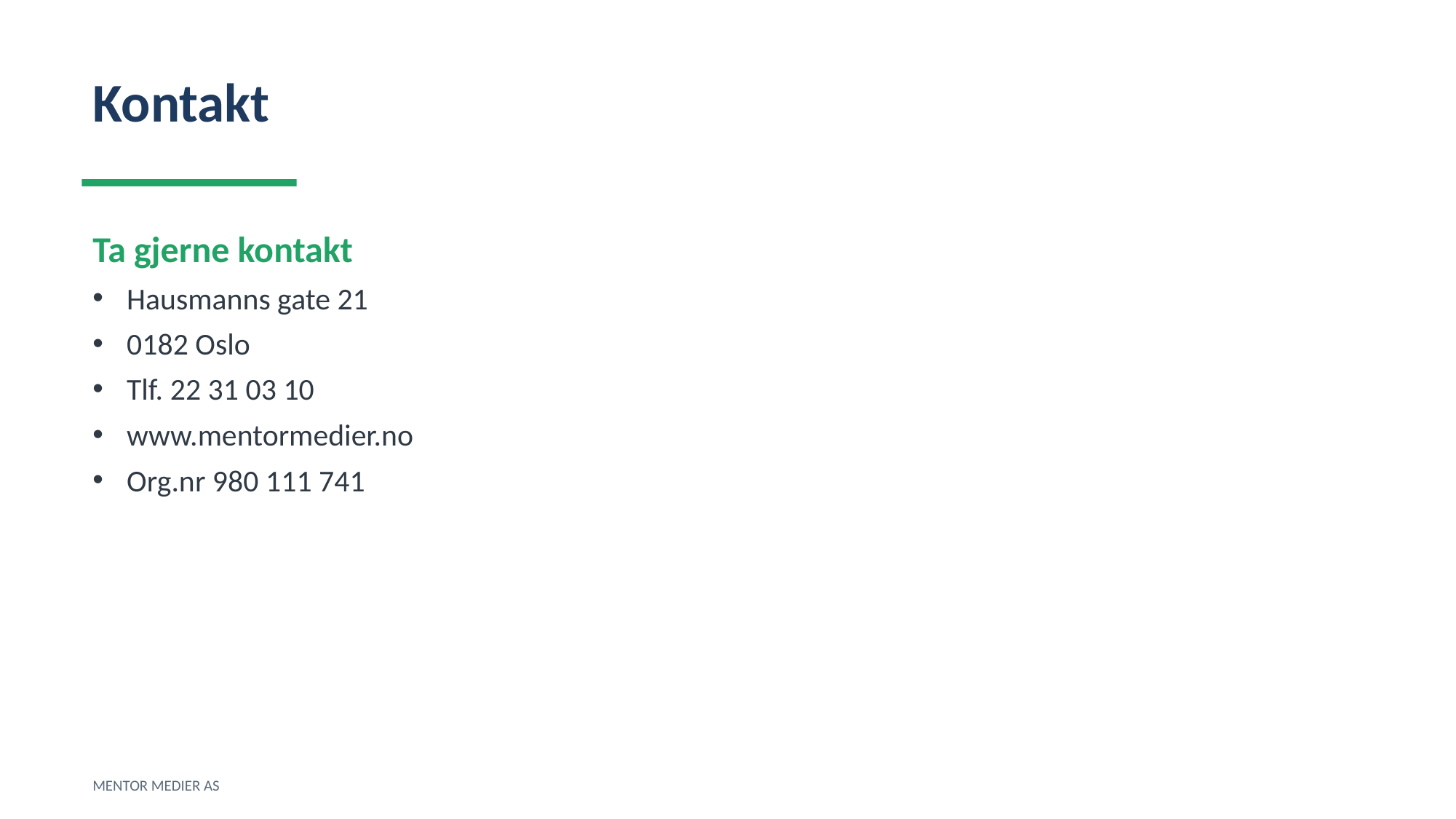

Kontakt

Ta gjerne kontakt
Hausmanns gate 21
0182 Oslo
Tlf. 22 31 03 10
www.mentormedier.no
Org.nr 980 111 741
MENTOR MEDIER AS